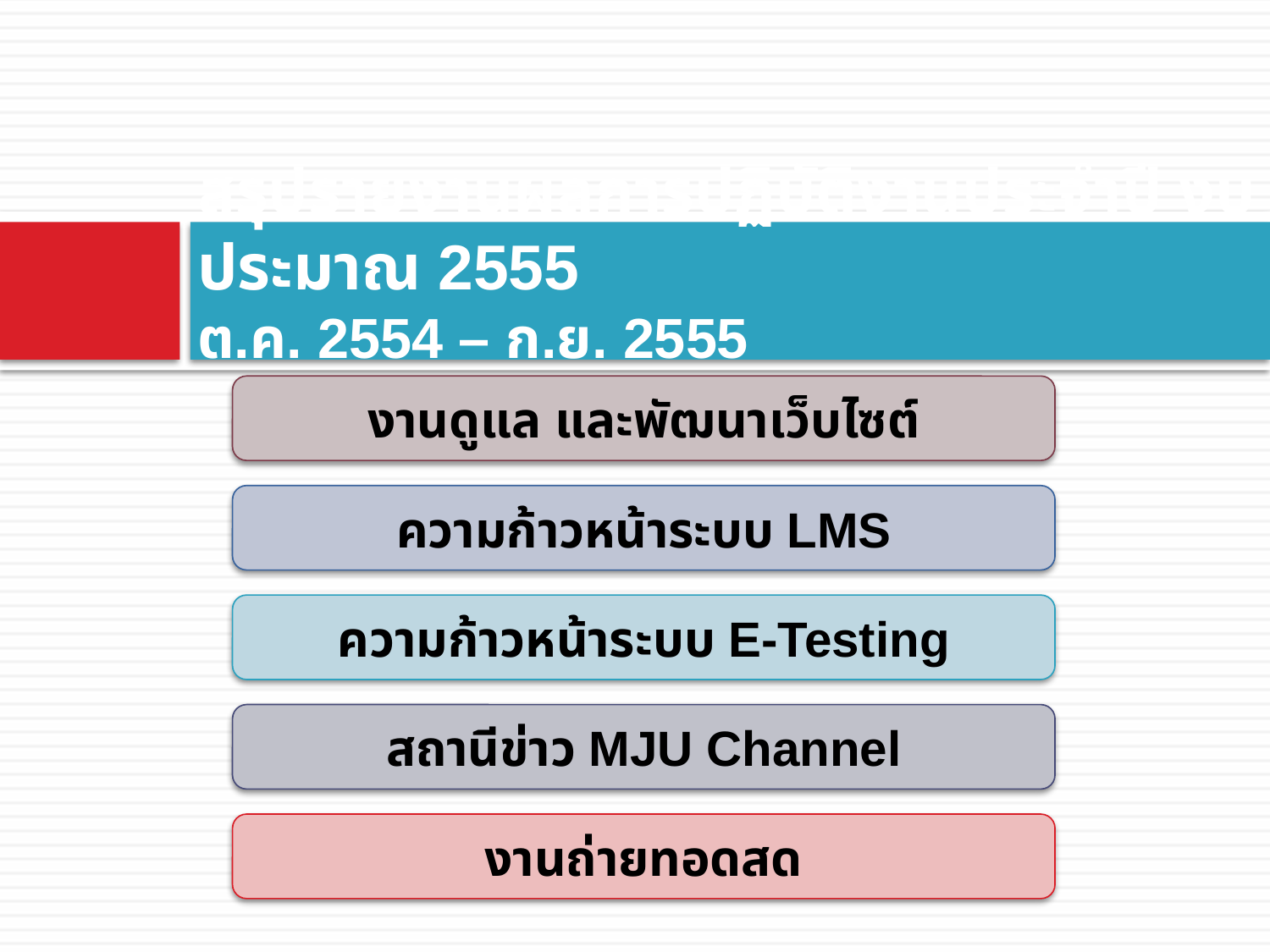

# สรุปรายงานผลการปฏิบัติงานประจำปี งบประมาณ 2555 ต.ค. 2554 – ก.ย. 2555
งานดูแล และพัฒนาเว็บไซต์
ความก้าวหน้าระบบ LMS
ความก้าวหน้าระบบ E-Testing
สถานีข่าว MJU Channel
งานถ่ายทอดสด